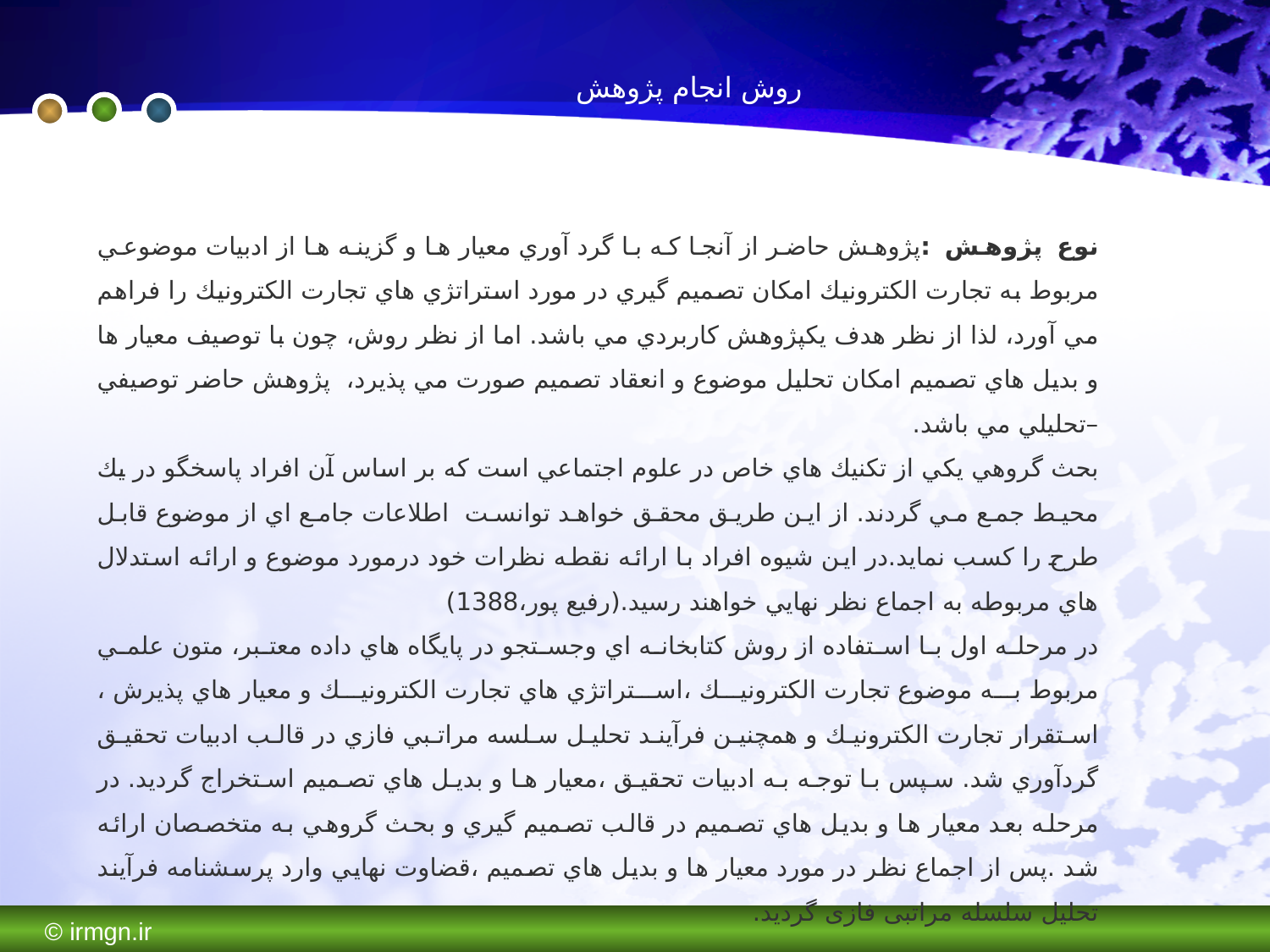

روش انجام پژوهش

نوع پژوهش :پژوهش حاضر از آنجا كه با گرد آوري معيار ها و گزينه ها از ادبيات موضوعي مربوط به تجارت الكترونيك امكان تصميم گيري در مورد استراتژي هاي تجارت الكترونيك را فراهم مي آورد، لذا از نظر هدف يكپژوهش كاربردي مي باشد. اما از نظر روش، چون با توصيف معيار ها و بديل هاي تصميم امكان تحليل موضوع و انعقاد تصميم صورت مي پذيرد،  پژوهش حاضر توصيفي –تحليلي مي باشد.
بحث گروهي يكي از تكنيك هاي خاص در علوم اجتماعي است كه بر اساس آن افراد پاسخگو در يك محيط جمع مي گردند. از اين طريق محقق خواهد توانست  اطلاعات جامع اي از موضوع قابل طرح را كسب نمايد.در اين شيوه افراد با ارائه نقطه نظرات خود درمورد موضوع و ارائه استدلال هاي مربوطه به اجماع نظر نهايي خواهند رسيد.(رفيع پور،1388)
در مرحله اول با استفاده از روش كتابخانه اي وجستجو در پايگاه هاي داده معتبر، متون علمي مربوط به موضوع تجارت الكترونيك ،استراتژي هاي تجارت الكترونيك و معيار هاي پذيرش ، استقرار تجارت الكترونيك و همچنين فرآيند تحليل سلسه مراتبي فازي در قالب ادبيات تحقيق گردآوري شد. سپس با توجه به ادبيات تحقيق ،معيار ها و بديل هاي تصميم استخراج گرديد. در مرحله بعد معيار ها و بديل هاي تصميم در قالب تصميم گيري و بحث گروهي به متخصصان ارائه شد .پس از اجماع نظر در مورد معيار ها و بديل هاي تصميم ،قضاوت نهايي وارد پرسشنامه فرآیند تحلیل سلسله مراتبی فازی گرديد.

© irmgn.ir